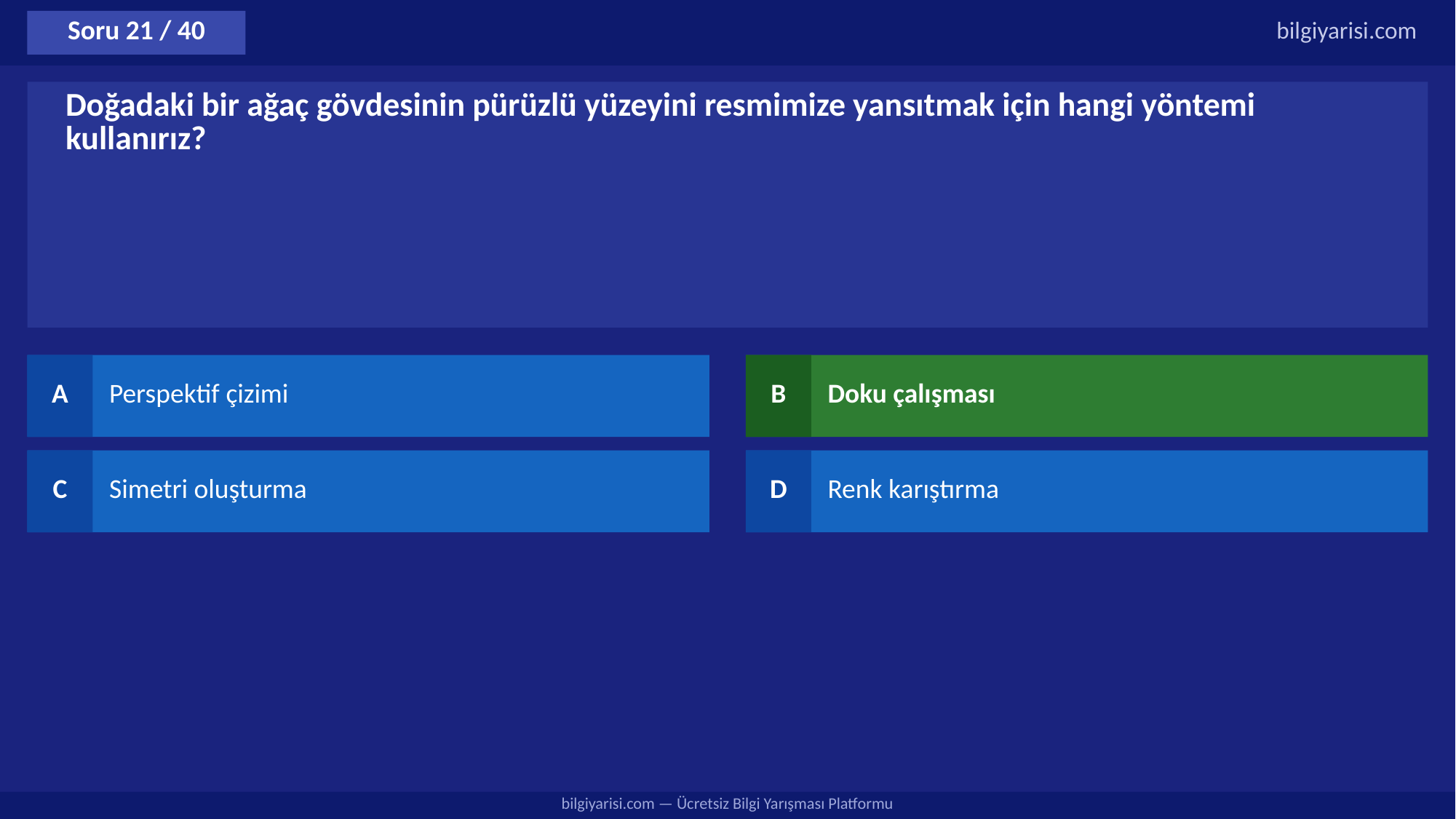

Soru 21 / 40
bilgiyarisi.com

Doğadaki bir ağaç gövdesinin pürüzlü yüzeyini resmimize yansıtmak için hangi yöntemi kullanırız?

A
Perspektif çizimi

B
Doku çalışması

C
Simetri oluşturma

D
Renk karıştırma
bilgiyarisi.com — Ücretsiz Bilgi Yarışması Platformu